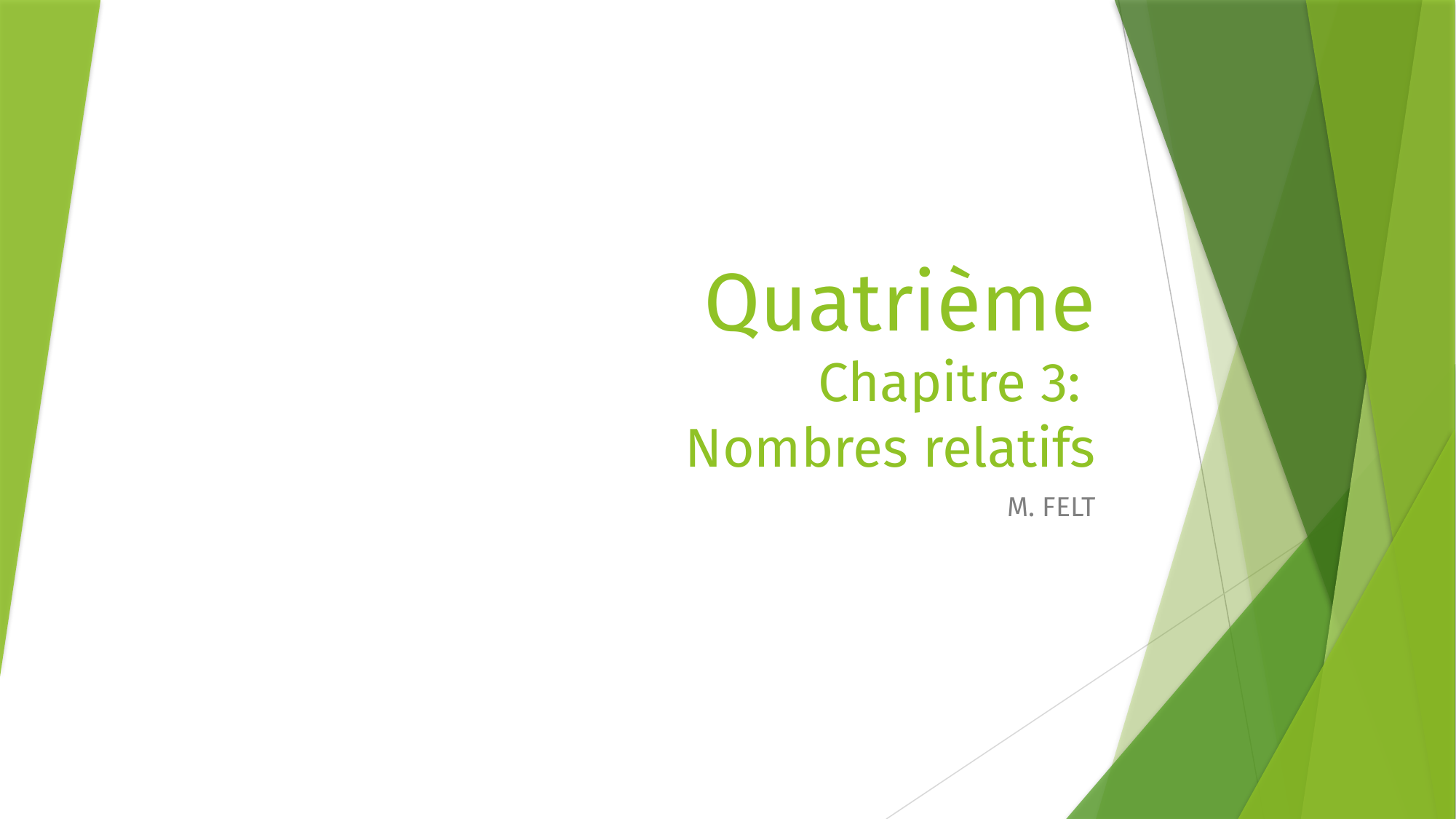

# Quatrième Chapitre 3: Nombres relatifs
M. FELT